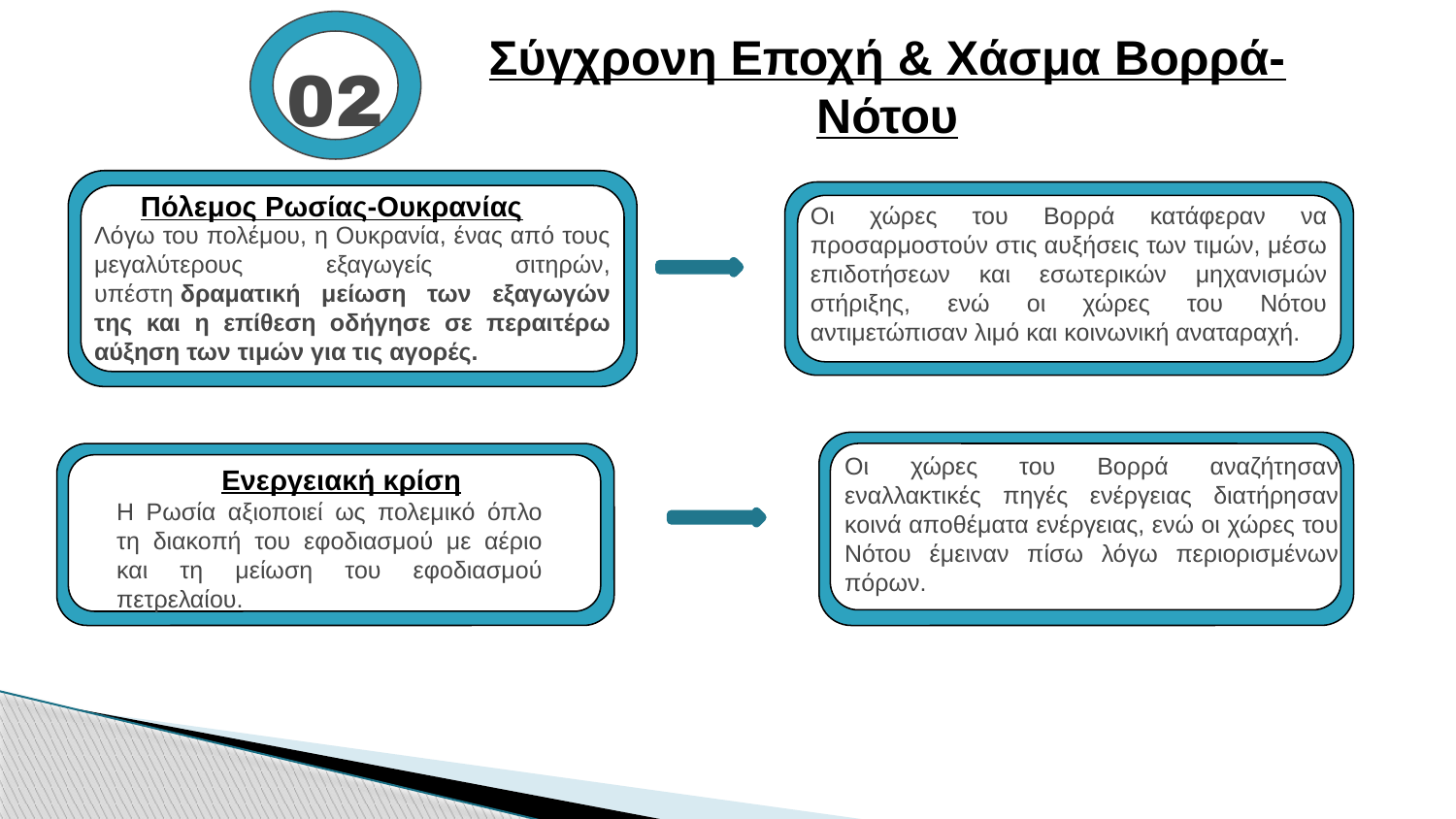

02
# Σύγχρονη Εποχή & Χάσμα Βορρά-Νότου

Πόλεμος Ρωσίας-Ουκρανίας

Οι χώρες του Βορρά κατάφεραν να προσαρμοστούν στις αυξήσεις των τιμών, μέσω επιδοτήσεων και εσωτερικών μηχανισμών στήριξης, ενώ οι χώρες του Νότου αντιμετώπισαν λιμό και κοινωνική αναταραχή.
Λόγω του πολέμου, η Ουκρανία, ένας από τους μεγαλύτερους εξαγωγείς σιτηρών, υπέστη δραματική μείωση των εξαγωγών της και η επίθεση οδήγησε σε περαιτέρω αύξηση των τιμών για τις αγορές.

Πολιτική επίδραση – Περιπτώσεις Γεωργίας και Ρουμανίας)

Οι χώρες του Βορρά αναζήτησαν εναλλακτικές πηγές ενέργειας διατήρησαν κοινά αποθέματα ενέργειας, ενώ οι χώρες του Νότου έμειναν πίσω λόγω περιορισμένων πόρων.
Ενεργειακή εξάρτηση
Ενεργειακή κρίση
Η Ρωσία αξιοποιεί ως πολεμικό όπλο τη διακοπή του εφοδιασμού με αέριο και τη μείωση του εφοδιασμού πετρελαίου.